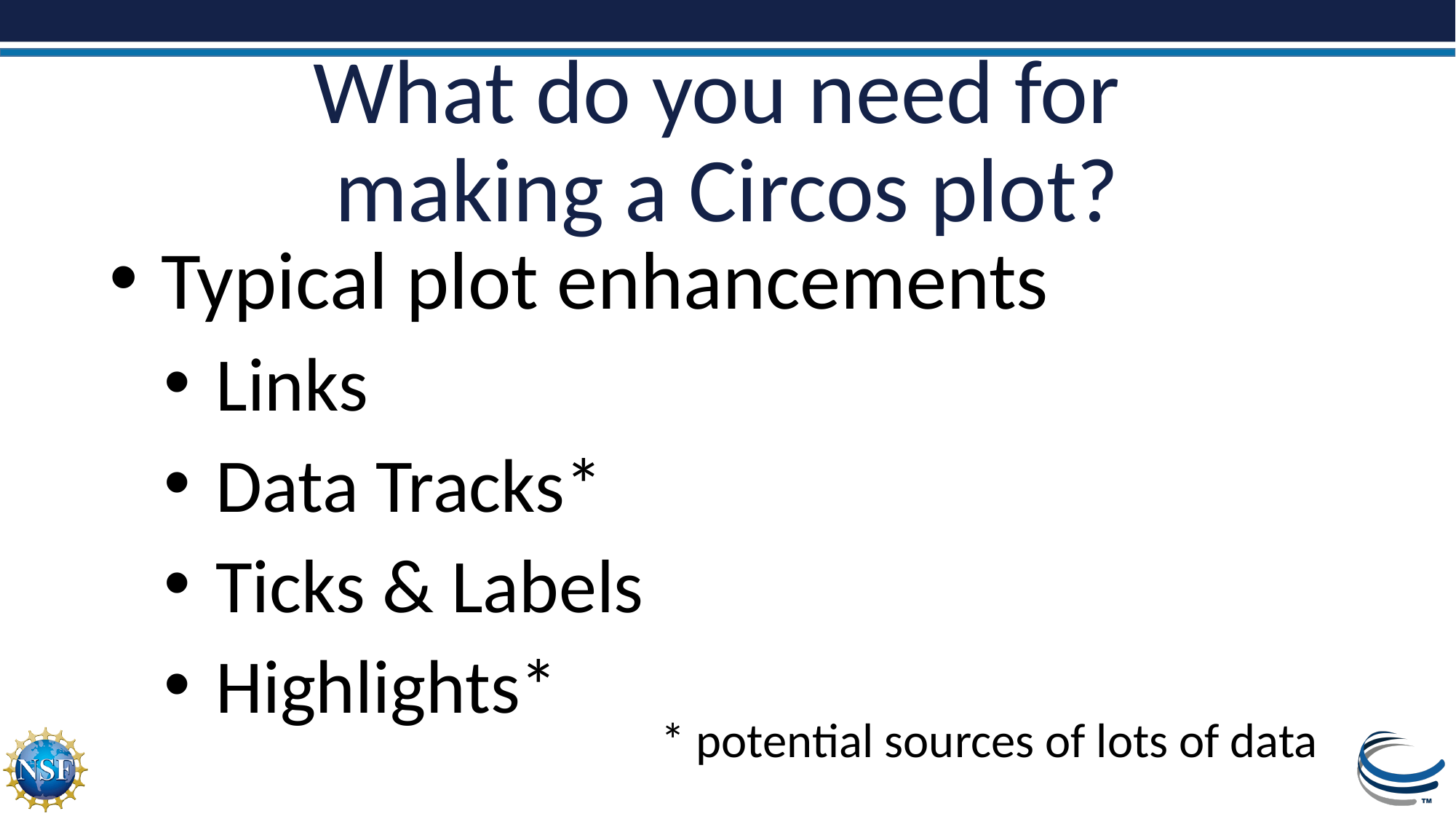

# What do you need for making a Circos plot?
Typical plot enhancements
Links
Data Tracks*
Ticks & Labels
Highlights*

* potential sources of lots of data